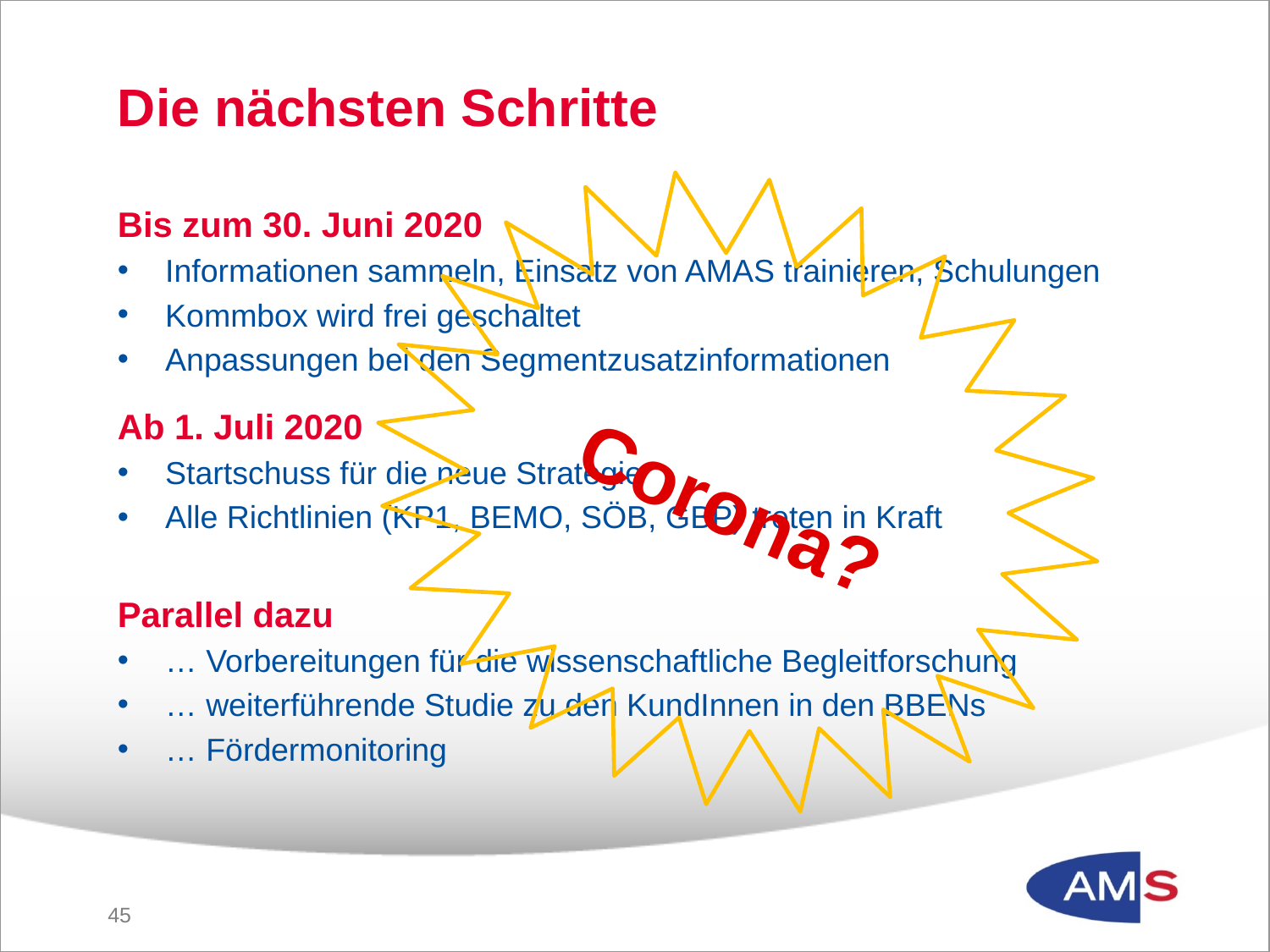

# Die nächsten Schritte

Corona?

Bis zum 30. Juni 2020
Informationen sammeln, Einsatz von AMAS trainieren, Schulungen
Kommbox wird frei geschaltet
Anpassungen bei den Segmentzusatzinformationen

Ab 1. Juli 2020
Startschuss für die neue Strategie
Alle Richtlinien (KP1, BEMO, SÖB, GBP) treten in Kraft

Parallel dazu
… Vorbereitungen für die wissenschaftliche Begleitforschung
… weiterführende Studie zu den KundInnen in den BBENs
… Fördermonitoring

45